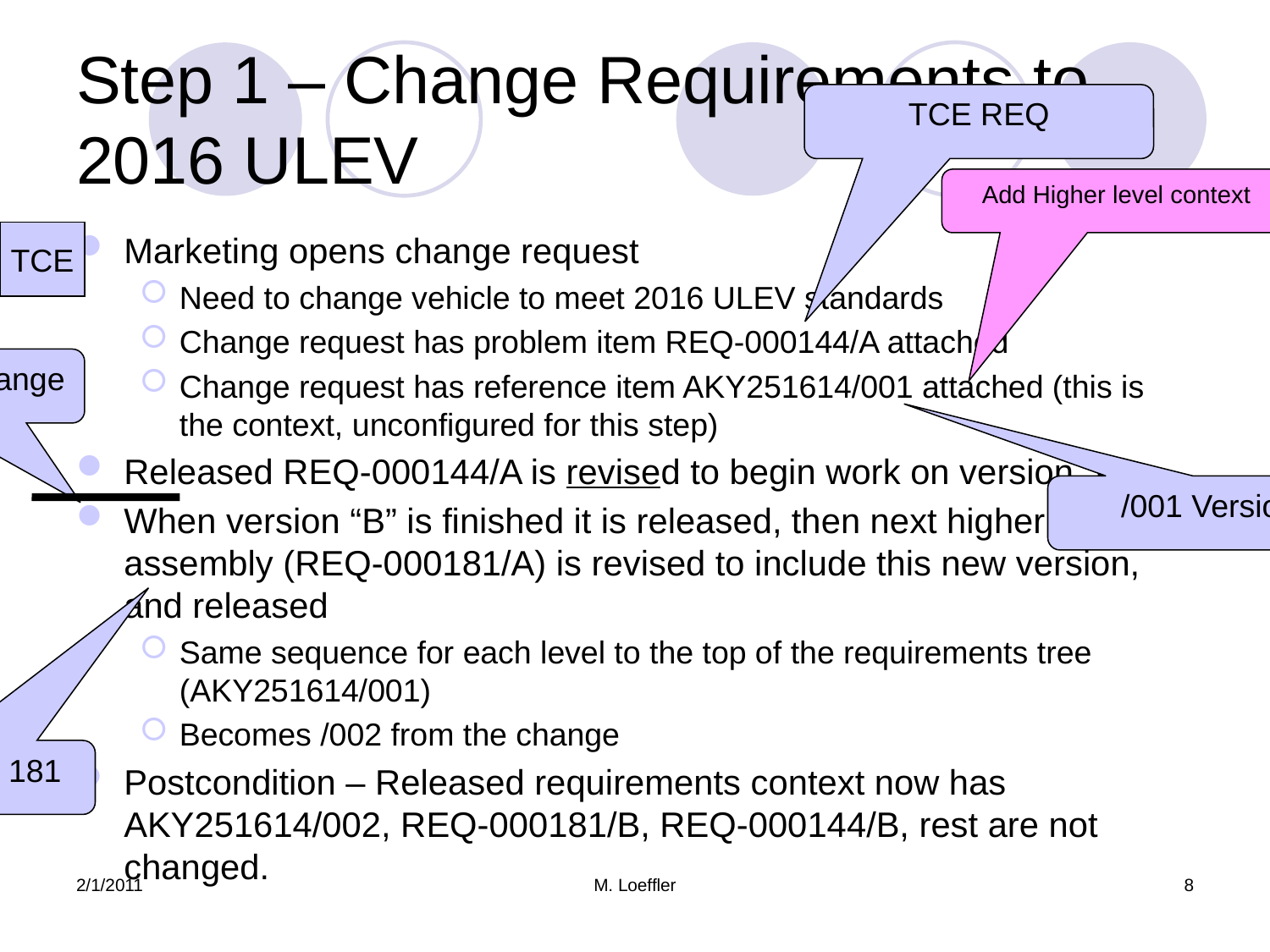

# Step 1 – Change Requirements to 2016 ULEV
TCE REQ
Add Higher level context
TCE
Marketing opens change request
Need to change vehicle to meet 2016 ULEV standards
Change request has problem item REQ-000144/A attached
Change request has reference item AKY251614/001 attached (this is the context, unconfigured for this step)
Released REQ-000144/A is revised to begin work on version “B”
When version “B” is finished it is released, then next higher assembly (REQ-000181/A) is revised to include this new version, and released
Same sequence for each level to the top of the requirements tree (AKY251614/001)
Becomes /002 from the change
Postcondition – Released requirements context now has AKY251614/002, REQ-000181/B, REQ-000144/B, rest are not changed.
Requirements change occurs here
/001 Version 1

144 is a child of 181
2/1/2011
M. Loeffler
8